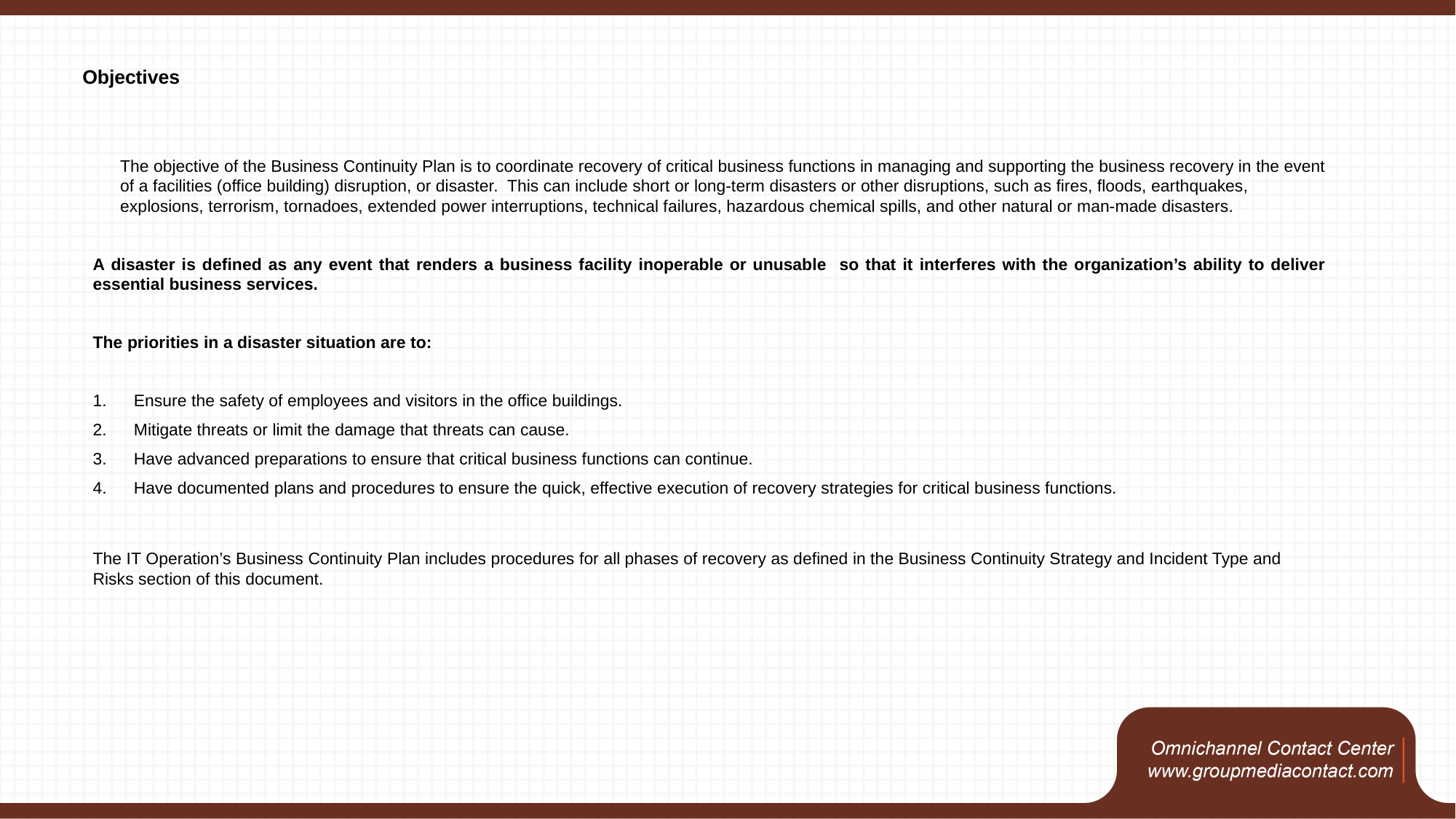

# Objectives
The objective of the Business Continuity Plan is to coordinate recovery of critical business functions in managing and supporting the business recovery in the event of a facilities (office building) disruption, or disaster.  This can include short or long-term disasters or other disruptions, such as fires, floods, earthquakes, explosions, terrorism, tornadoes, extended power interruptions, technical failures, hazardous chemical spills, and other natural or man-made disasters.

A disaster is defined as any event that renders a business facility inoperable or unusable  so that it interferes with the organization’s ability to deliver essential business services.

The priorities in a disaster situation are to:

Ensure the safety of employees and visitors in the office buildings.
Mitigate threats or limit the damage that threats can cause.
Have advanced preparations to ensure that critical business functions can continue.
Have documented plans and procedures to ensure the quick, effective execution of recovery strategies for critical business functions.

The IT Operation’s Business Continuity Plan includes procedures for all phases of recovery as defined in the Business Continuity Strategy and Incident Type and Risks section of this document.